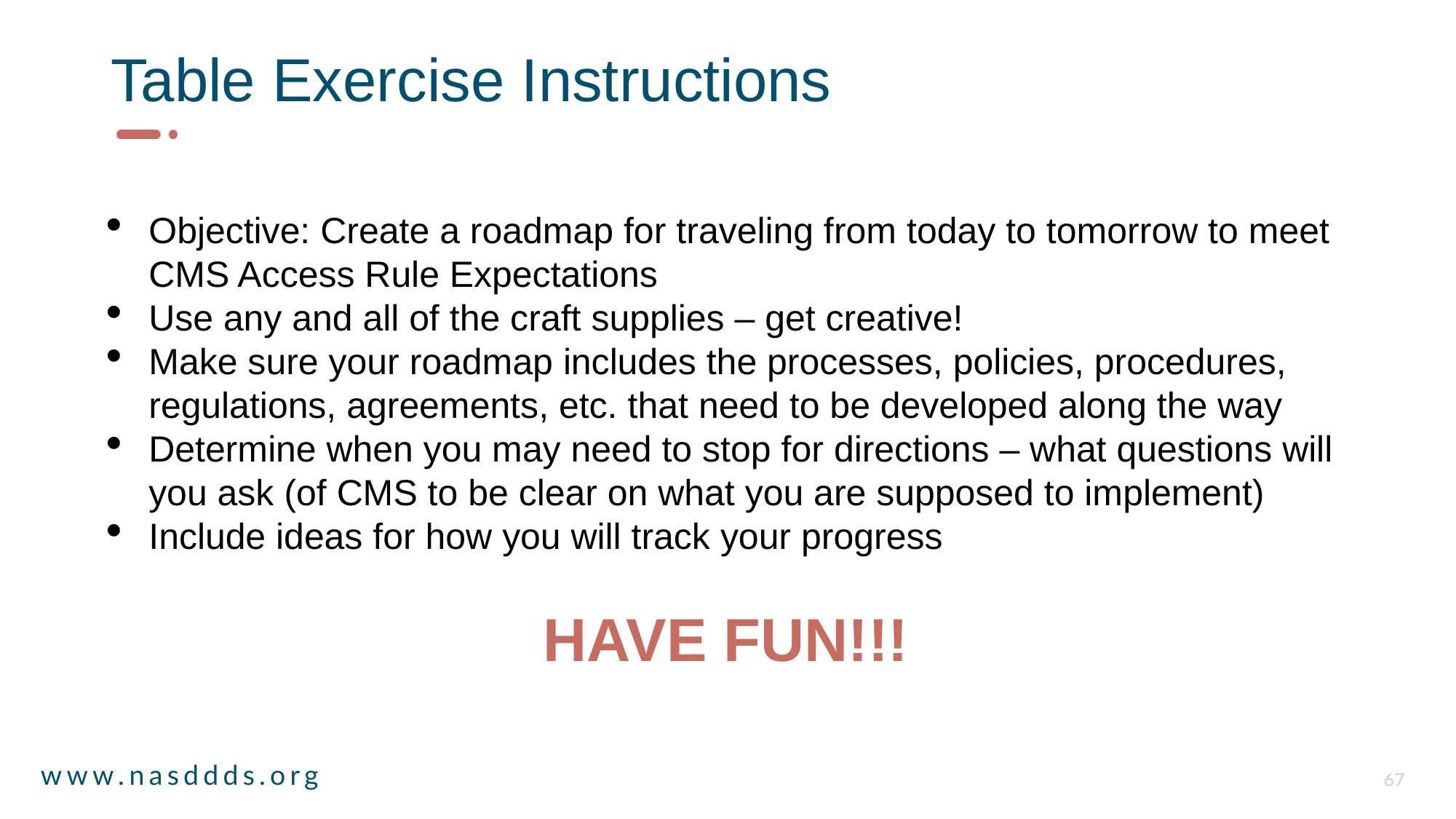

# Table Exercise Instructions
Objective: Create a roadmap for traveling from today to tomorrow to meet CMS Access Rule Expectations
Use any and all of the craft supplies – get creative!
Make sure your roadmap includes the processes, policies, procedures, regulations, agreements, etc. that need to be developed along the way
Determine when you may need to stop for directions – what questions will you ask (of CMS to be clear on what you are supposed to implement)
Include ideas for how you will track your progress

HAVE FUN!!!